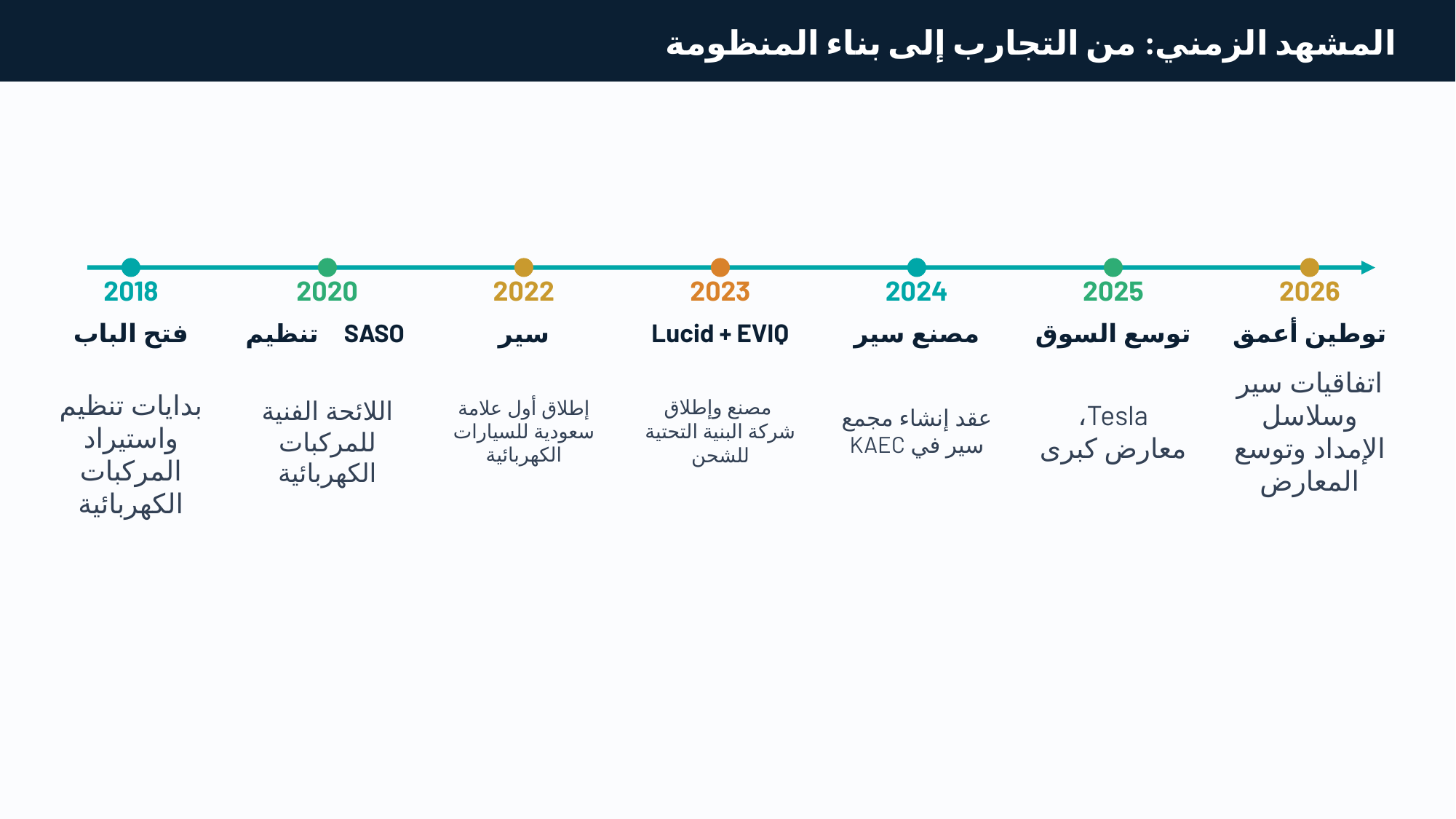

المشهد الزمني: من التجارب إلى بناء المنظومة

2018
2020
2022
2023
2024
2025
2026
فتح الباب
تنظيم    SASO
سير
Lucid + EVIQ
مصنع سير
توسع السوق
توطين أعمق
اللائحة الفنية للمركبات الكهربائية
بدايات تنظيم واستيراد المركبات الكهربائية
إطلاق أول علامة سعودية للسيارات الكهربائية
 مصنع وإطلاق شركة البنية التحتية للشحن
عقد إنشاء مجمع سير في KAEC
Tesla، معارض كبرى
اتفاقيات سير وسلاسل الإمداد وتوسع المعارض